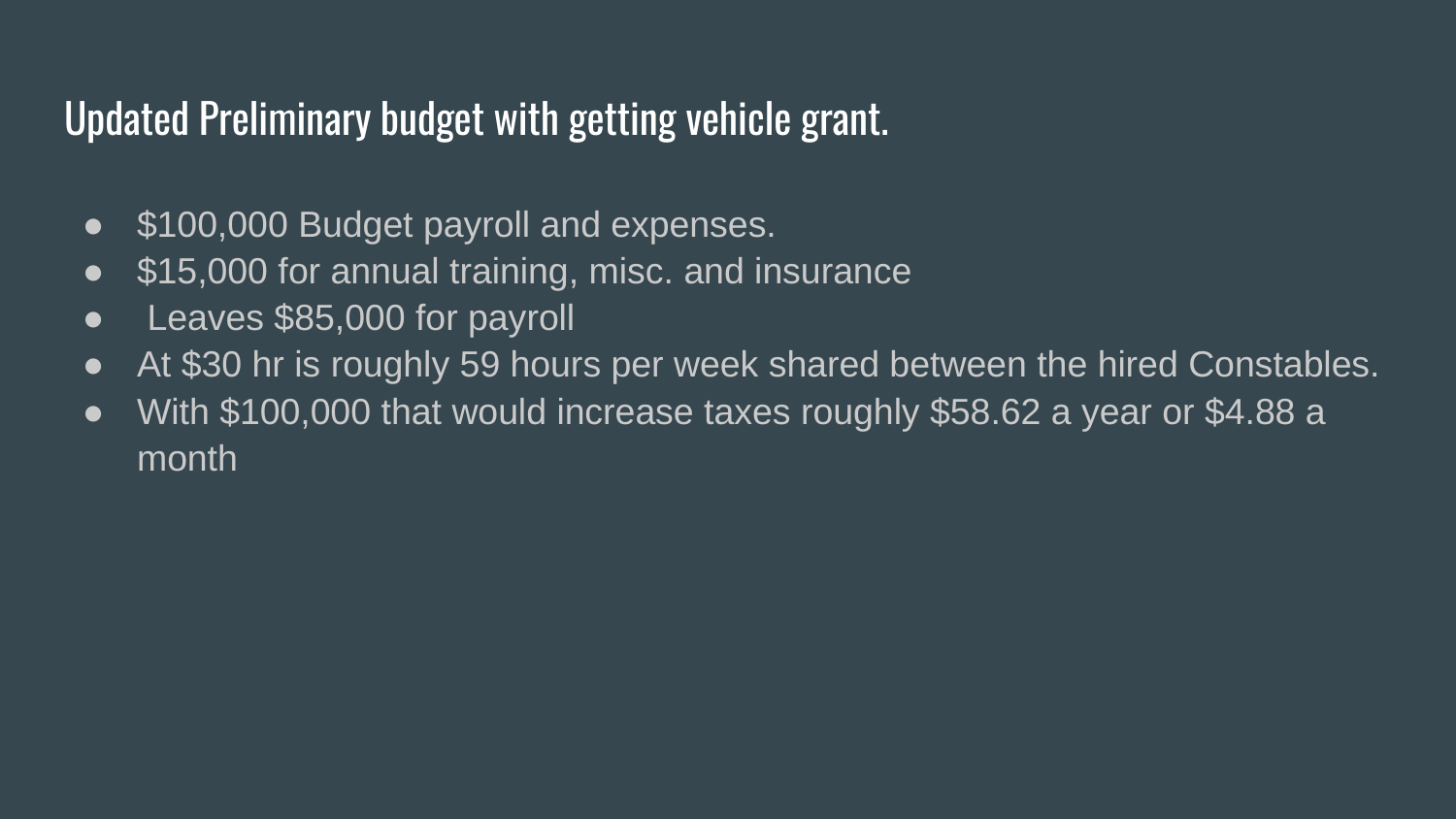

# Updated Preliminary budget with getting vehicle grant.
$100,000 Budget payroll and expenses.
$15,000 for annual training, misc. and insurance
 Leaves $85,000 for payroll
At $30 hr is roughly 59 hours per week shared between the hired Constables.
With $100,000 that would increase taxes roughly $58.62 a year or $4.88 a month